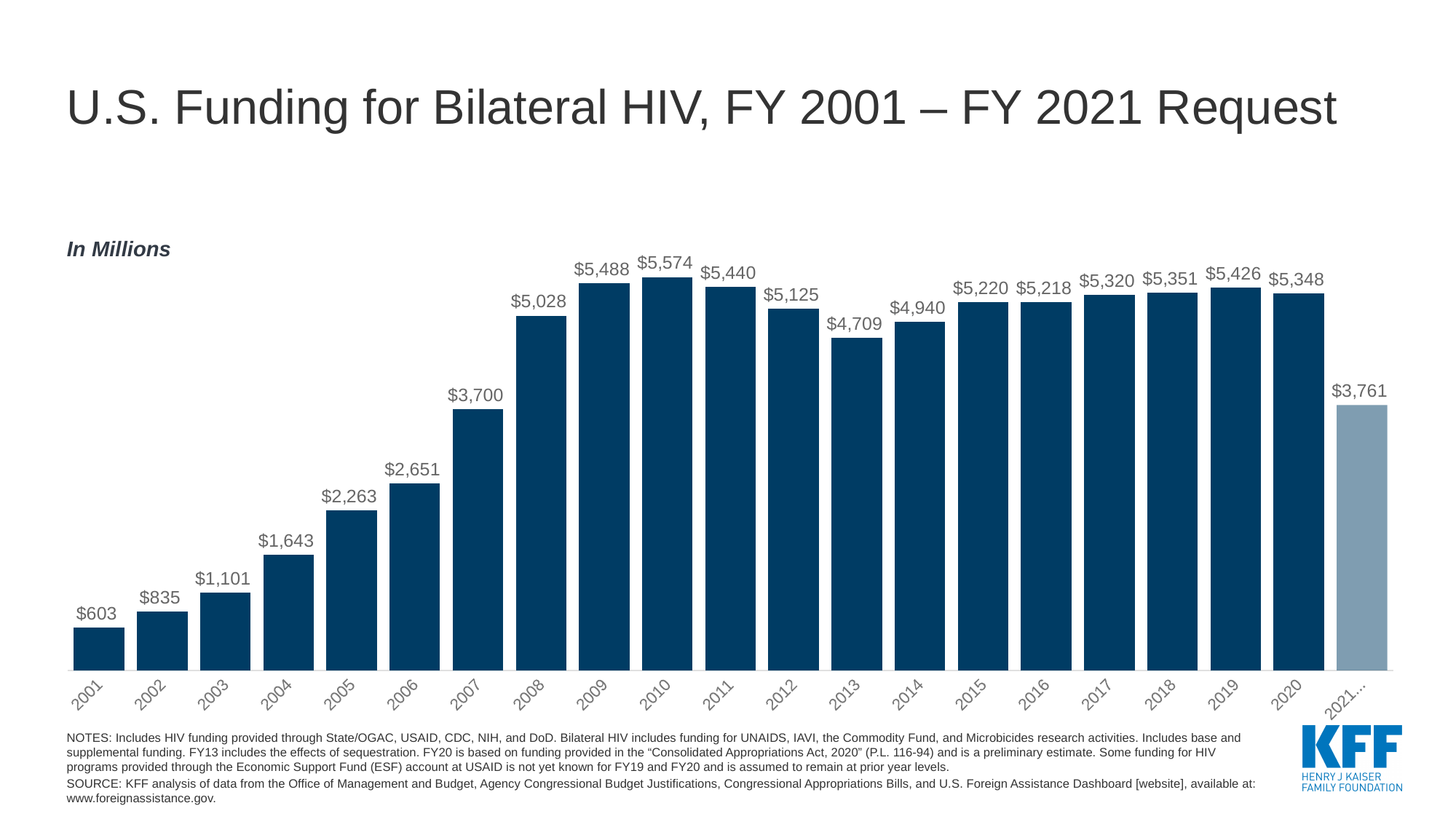

# U.S. Funding for Bilateral HIV, FY 2001 – FY 2021 Request

### Chart

| Category | HIV | Total |
|---|---|---|
| 2001 | 602.614 | 602.614 |
| 2002 | 834.88 | 834.88 |
| 2003 | 1100.882 | 1100.882 |
| 2004 | 1643.3360000000002 | 1643.3360000000002 |
| 2005 | 2263.444 | 2263.444 |
| 2006 | 2650.5619999999994 | 2650.5619999999994 |
| 2007 | 3700.407 | 3700.407 |
| 2008 | 5027.837 | 5027.837 |
| 2009 | 5487.55 | 5487.55 |
| 2010 | 5573.568 | 5573.568 |
| 2011 | 5439.584000000001 | 5439.584000000001 |
| 2012 | 5124.754 | 5124.754 |
| 2013 | 4709.291 | 4709.291 |
| 2014 | 4940.197 | 4940.197 |
| 2015 | 5220.466 | 5220.466 |
| 2016 | 5217.701 | 5217.701 |
| 2017 | 5320.005 | 5320.005 |
| 2018 | 5351.096 | 5351.096 |
| 2019 | 5426.494 | 5426.494 |
| 2020 | 5347.523 | 5347.523 |
| 2021 Request | 3761.17 | 3761.17 |
In Millions
NOTES: Includes HIV funding provided through State/OGAC, USAID, CDC, NIH, and DoD. Bilateral HIV includes funding for UNAIDS, IAVI, the Commodity Fund, and Microbicides research activities. Includes base and supplemental funding. FY13 includes the effects of sequestration. FY20 is based on funding provided in the “Consolidated Appropriations Act, 2020” (P.L. 116-94) and is a preliminary estimate. Some funding for HIV programs provided through the Economic Support Fund (ESF) account at USAID is not yet known for FY19 and FY20 and is assumed to remain at prior year levels.
SOURCE: KFF analysis of data from the Office of Management and Budget, Agency Congressional Budget Justifications, Congressional Appropriations Bills, and U.S. Foreign Assistance Dashboard [website], available at: www.foreignassistance.gov.